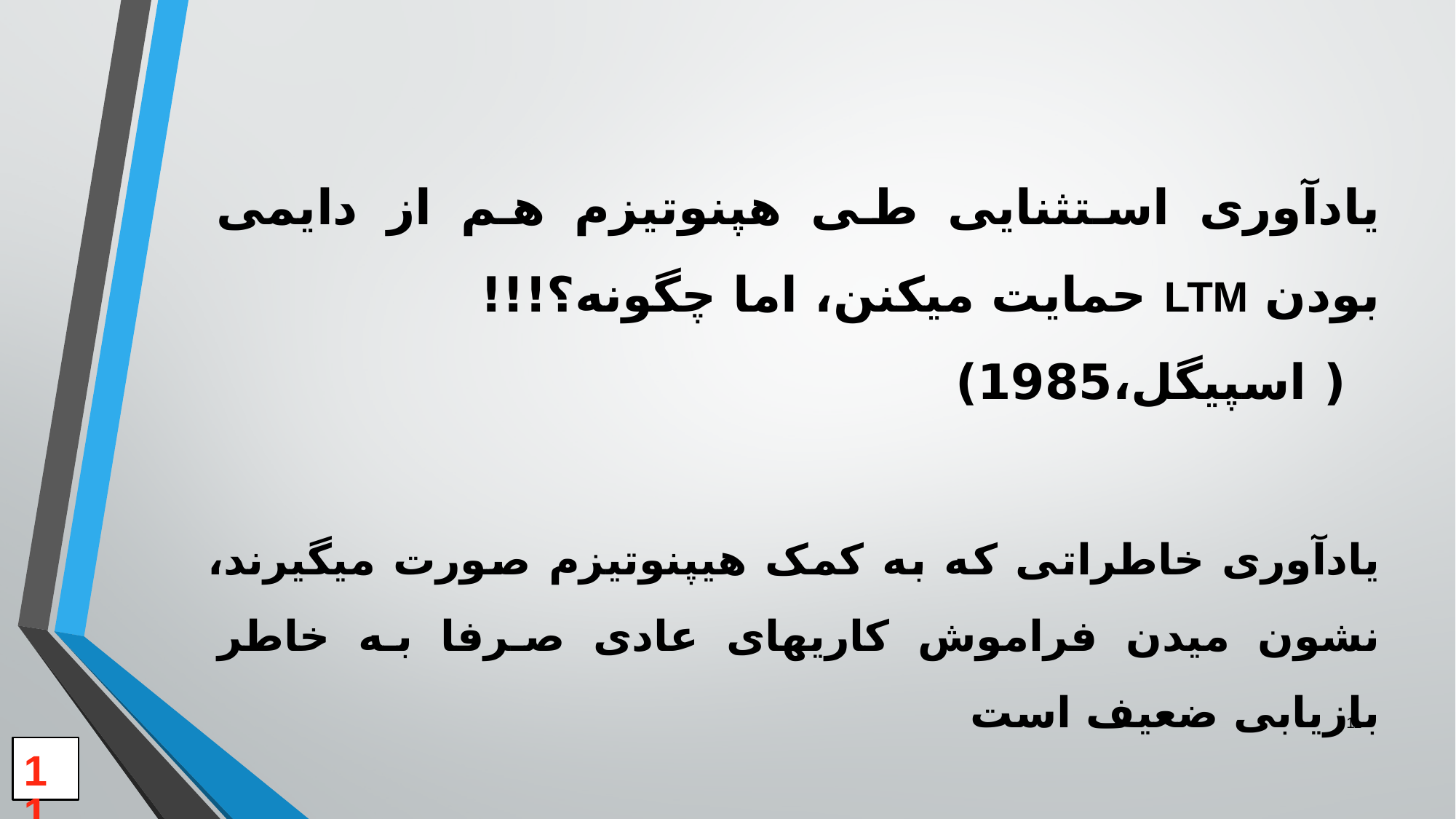

یادآوری استثنایی طی هپنوتیزم هم از دایمی بودن LTM حمایت میکنن، اما چگونه؟!!!
  ( اسپیگل،1985)

یادآوری خاطراتی که به کمک هیپنوتیزم صورت میگیرند، نشون میدن فراموش کاریهای عادی صرفا به خاطر بازیابی ضعیف است

11
11